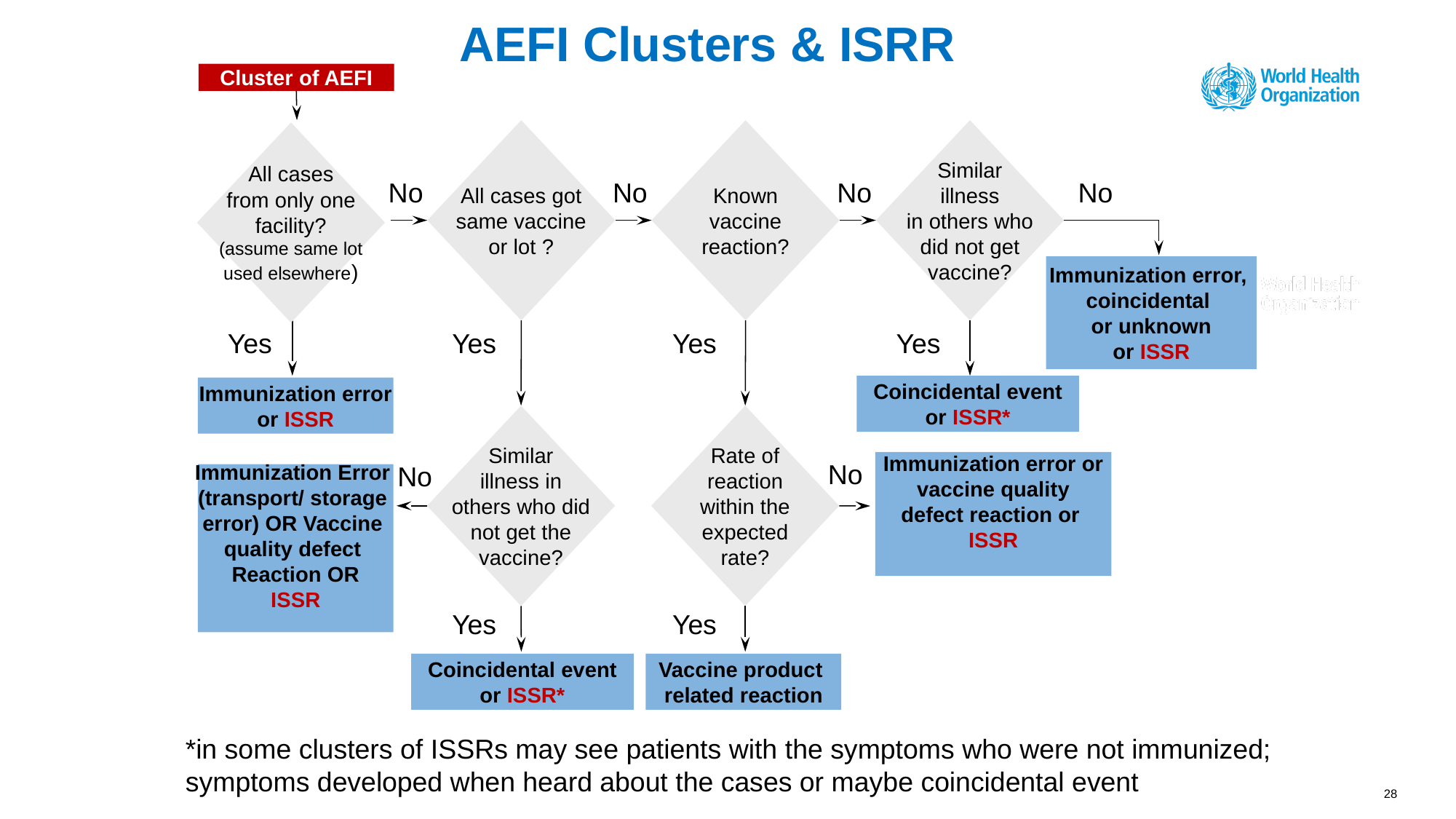

# AEFI Clusters & ISRR
Cluster of AEFI
All cases got
same vaccine
or lot ?
Known
vaccine
reaction?
Similar
illness
in others who
did not get
vaccine?
All cases
from only one
facility?
(assume same lot
used elsewhere)
No
No
No
No
Immunization error,
coincidental
or unknown
or ISSR
Yes
Yes
Yes
Yes

Coincidental event
or ISSR*

Immunization error
or ISSR
Similar
illness in
others who did
not get the
vaccine?
Rate of
reaction
within the
expected
rate?
No
Immunization error or
vaccine quality
defect reaction or
ISSR

No
Immunization Error
(transport/ storage
error) OR Vaccine
quality defect
Reaction OR
ISSR

Yes
Yes

Coincidental event
or ISSR*

Vaccine product
related reaction
*in some clusters of ISSRs may see patients with the symptoms who were not immunized; symptoms developed when heard about the cases or maybe coincidental event
28